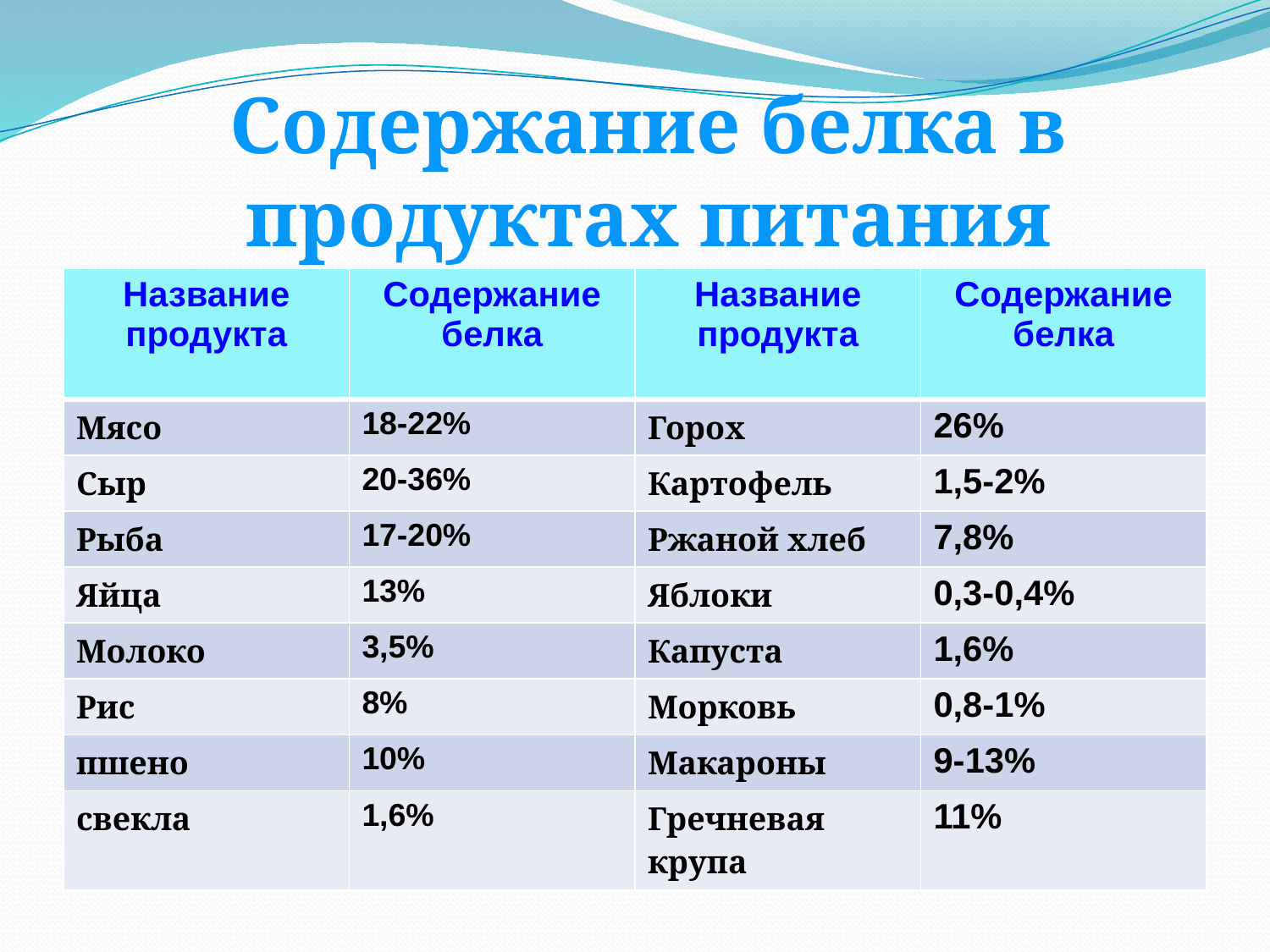

Содержание белка в продуктах питания
# Содержание белка в продуктах питания
| Название продукта | Содержание белка | Название продукта | Содержание белка |
| --- | --- | --- | --- |
| Мясо | 18-22% | Горох | 26% |
| Сыр | 20-36% | Картофель | 1,5-2% |
| Рыба | 17-20% | Ржаной хлеб | 7,8% |
| Яйца | 13% | Яблоки | 0,3-0,4% |
| Молоко | 3,5% | Капуста | 1,6% |
| Рис | 8% | Морковь | 0,8-1% |
| пшено | 10% | Макароны | 9-13% |
| свекла | 1,6% | Гречневая крупа | 11% |